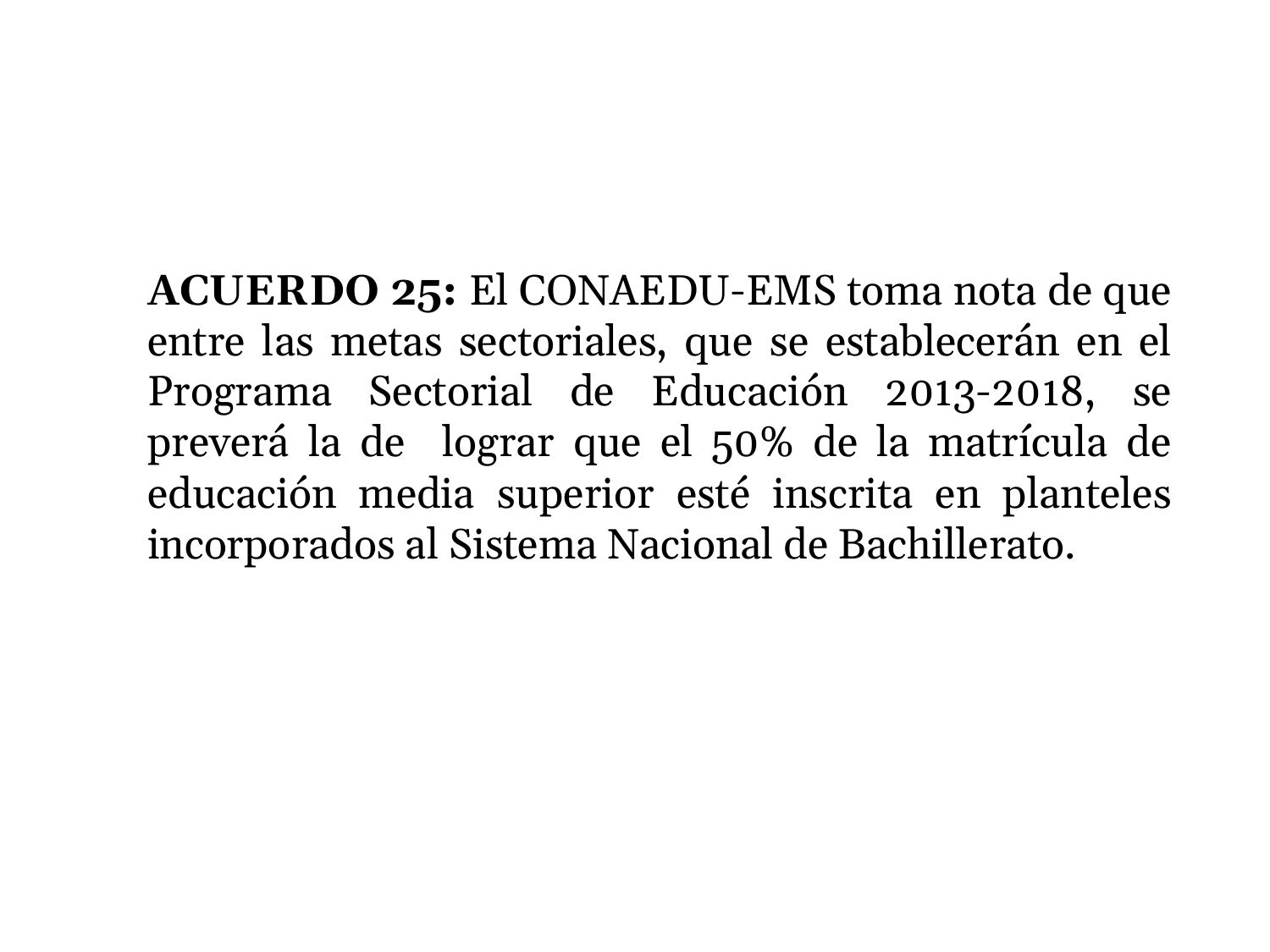

ACUERDO 25: El CONAEDU-EMS toma nota de que entre las metas sectoriales, que se establecerán en el Programa Sectorial de Educación 2013-2018, se preverá la de  lograr que el 50% de la matrícula de educación media superior esté inscrita en planteles incorporados al Sistema Nacional de Bachillerato.